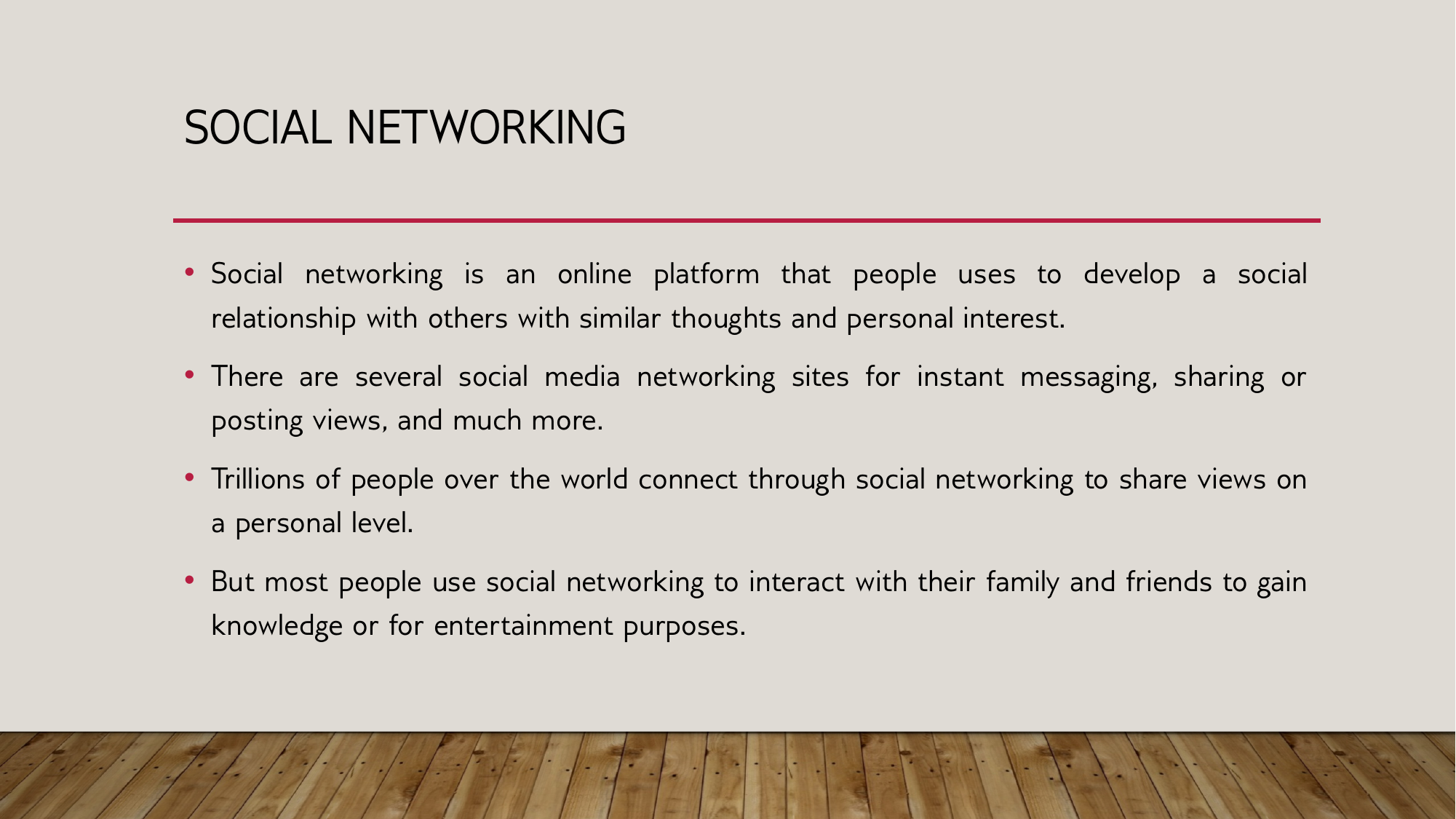

# Social Networking
Social networking is an online platform that people uses to develop a social relationship with others with similar thoughts and personal interest.
There are several social media networking sites for instant messaging, sharing or posting views, and much more.
Trillions of people over the world connect through social networking to share views on a personal level.
But most people use social networking to interact with their family and friends to gain knowledge or for entertainment purposes.